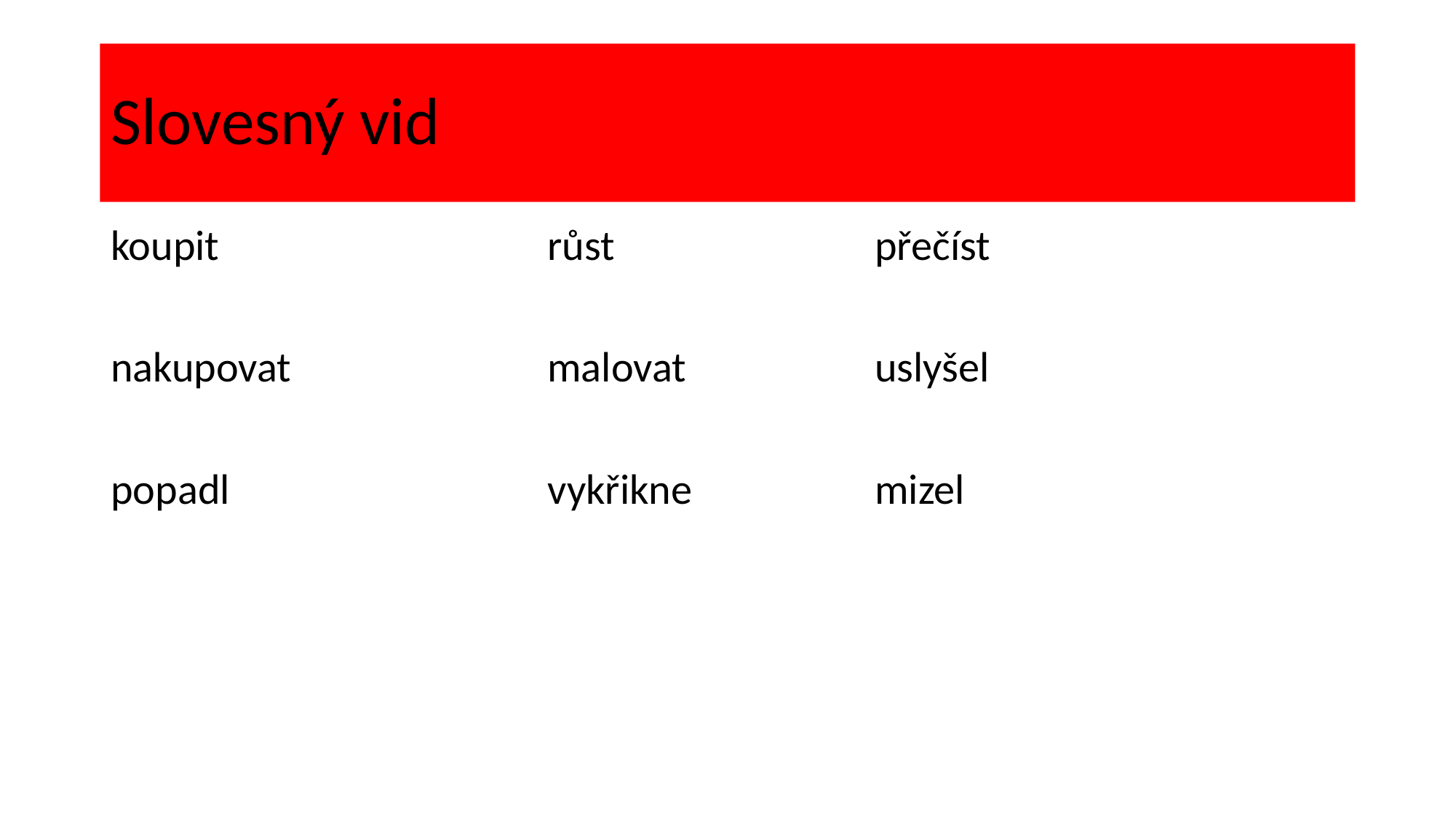

# Slovesný vid
koupit				růst			přečíst

nakupovat			malovat		uslyšel

popadl			vykřikne		mizel